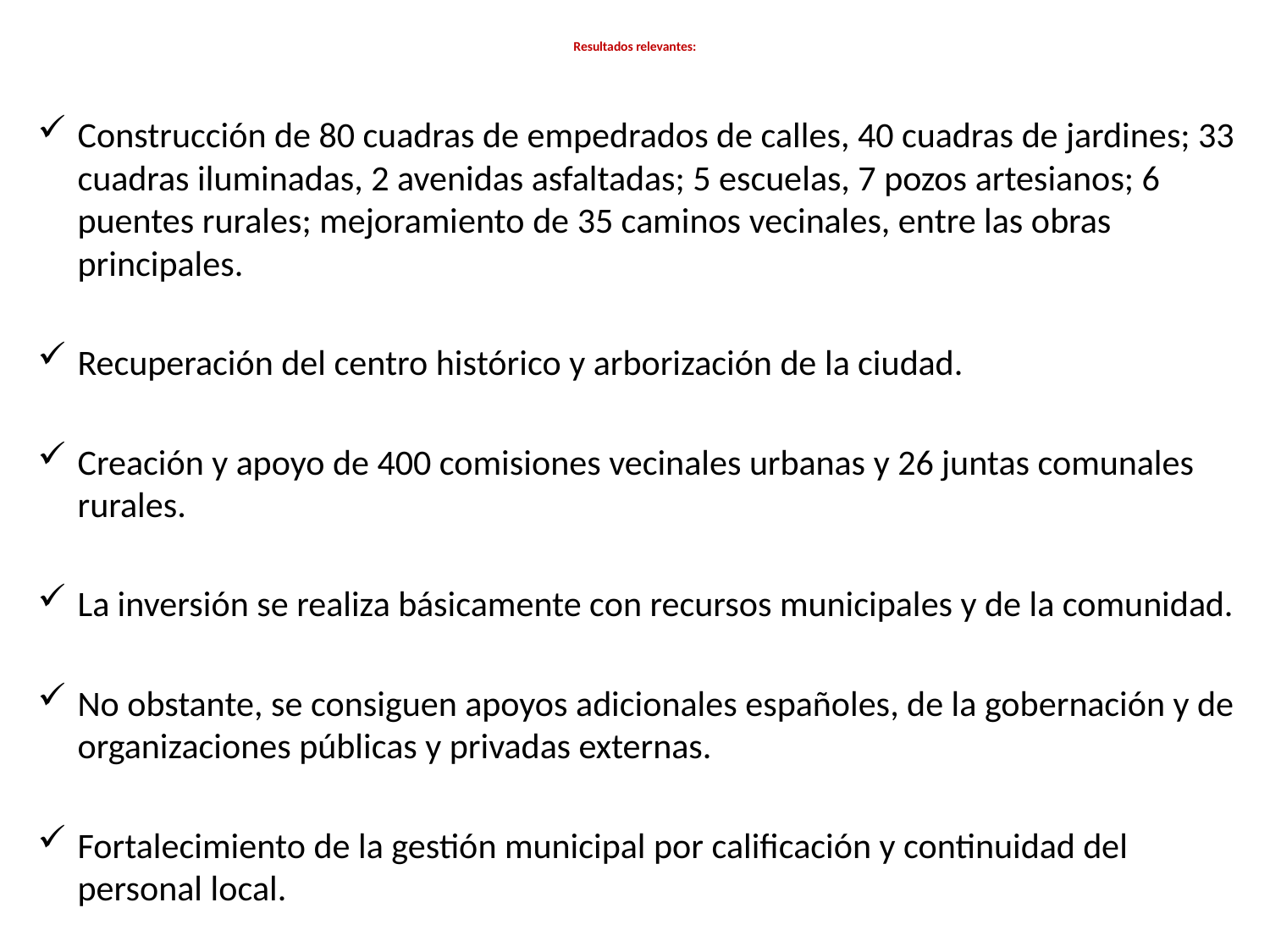

# Resultados relevantes:
Construcción de 80 cuadras de empedrados de calles, 40 cuadras de jardines; 33 cuadras iluminadas, 2 avenidas asfaltadas; 5 escuelas, 7 pozos artesianos; 6 puentes rurales; mejoramiento de 35 caminos vecinales, entre las obras principales.

Recuperación del centro histórico y arborización de la ciudad.

Creación y apoyo de 400 comisiones vecinales urbanas y 26 juntas comunales rurales.

La inversión se realiza básicamente con recursos municipales y de la comunidad.

No obstante, se consiguen apoyos adicionales españoles, de la gobernación y de organizaciones públicas y privadas externas.

Fortalecimiento de la gestión municipal por calificación y continuidad del personal local.